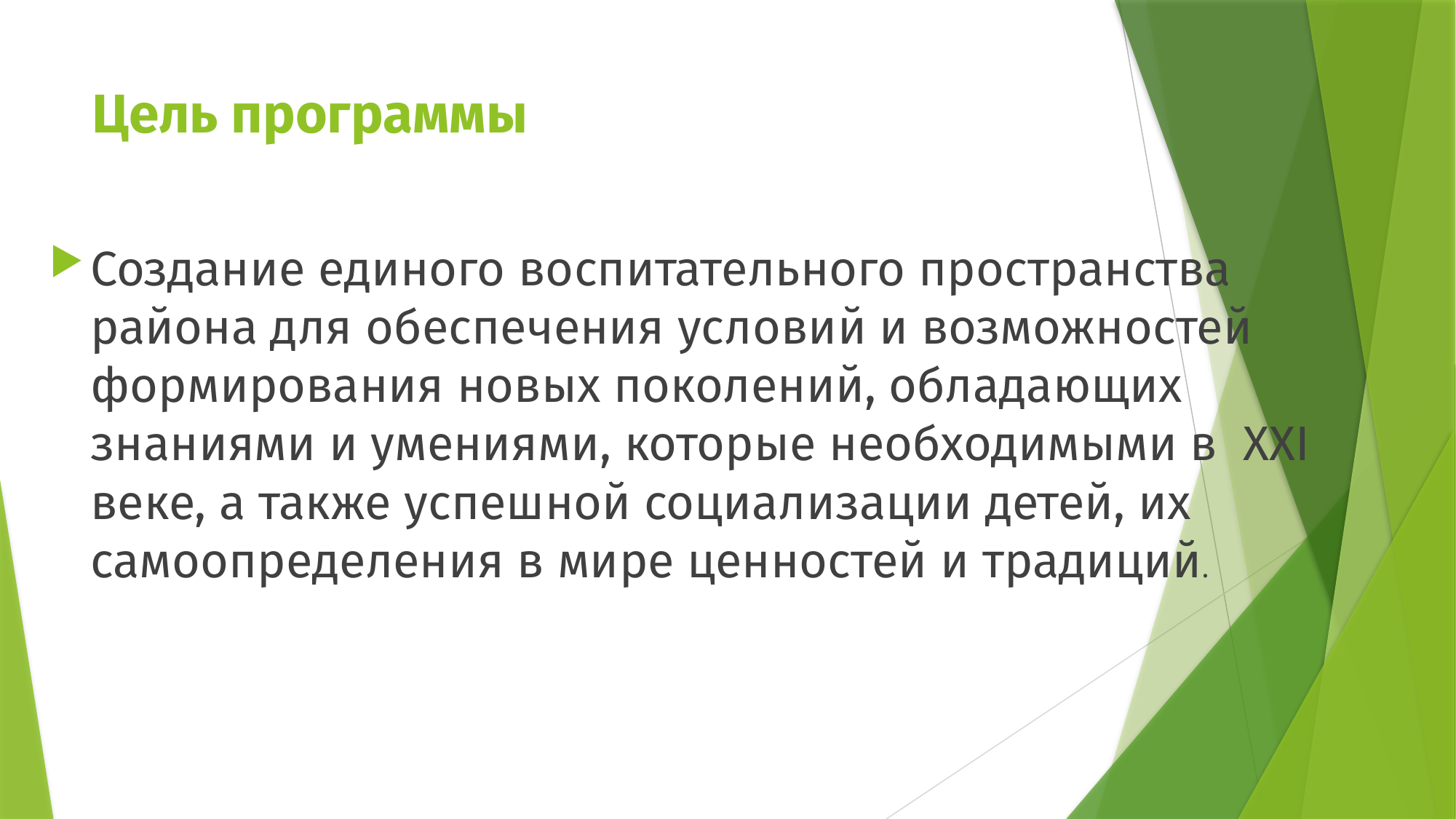

# Цель программы
Создание единого воспитательного пространства района для обеспечения условий и возможностей формирования новых поколений, обладающих знаниями и умениями, которые необходимыми в  XXI веке, а также успешной социализации детей, их самоопределения в мире ценностей и традиций.